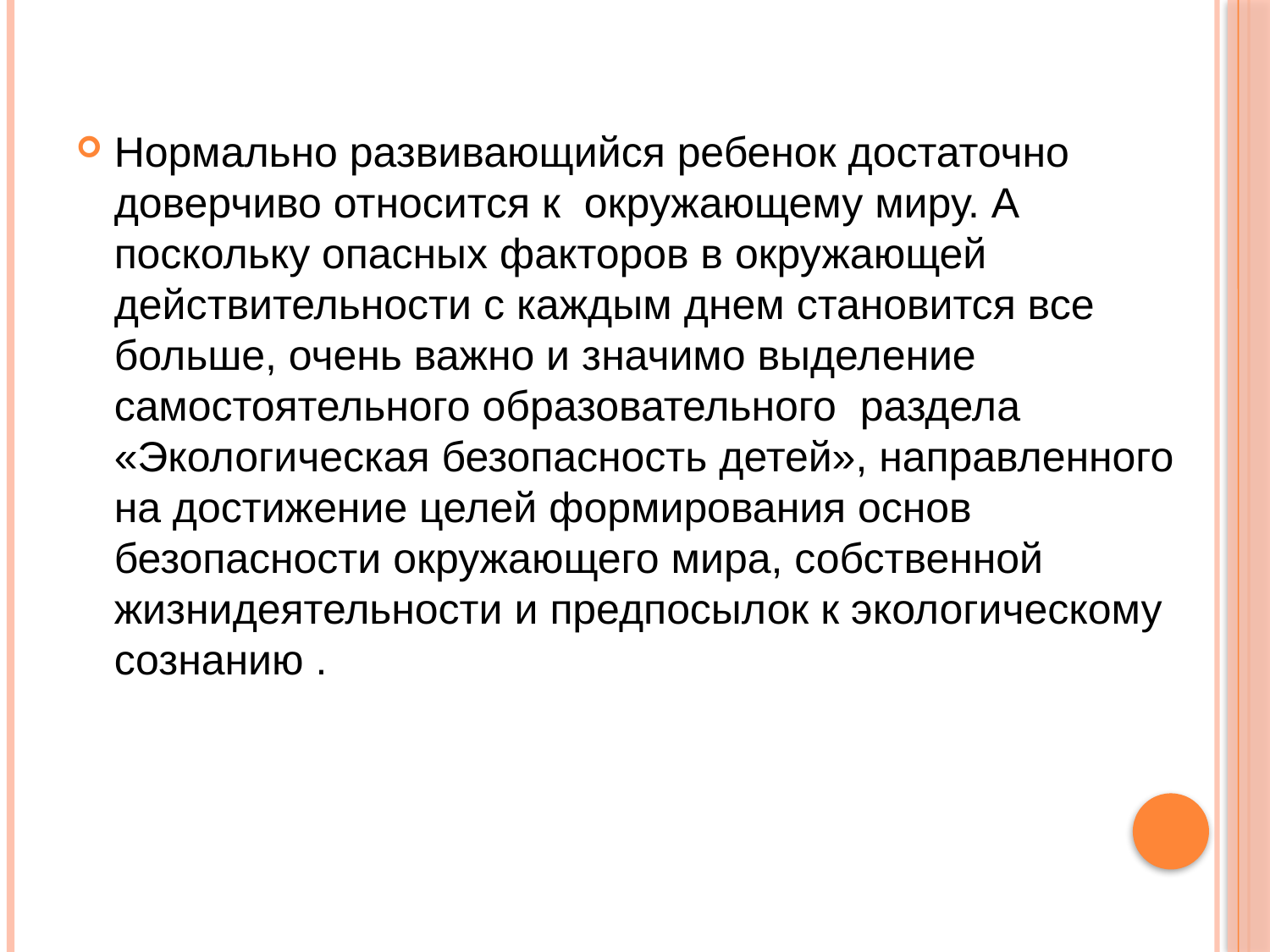

#
Нормально развивающийся ребенок достаточно доверчиво относится к  окружающему миру. А поскольку опасных факторов в окружающей действительности с каждым днем становится все больше, очень важно и значимо выделение самостоятельного образовательного  раздела «Экологическая безопасность детей», направленного на достижение целей формирования основ безопасности окружающего мира, собственной жизнидеятельности и предпосылок к экологическому сознанию .